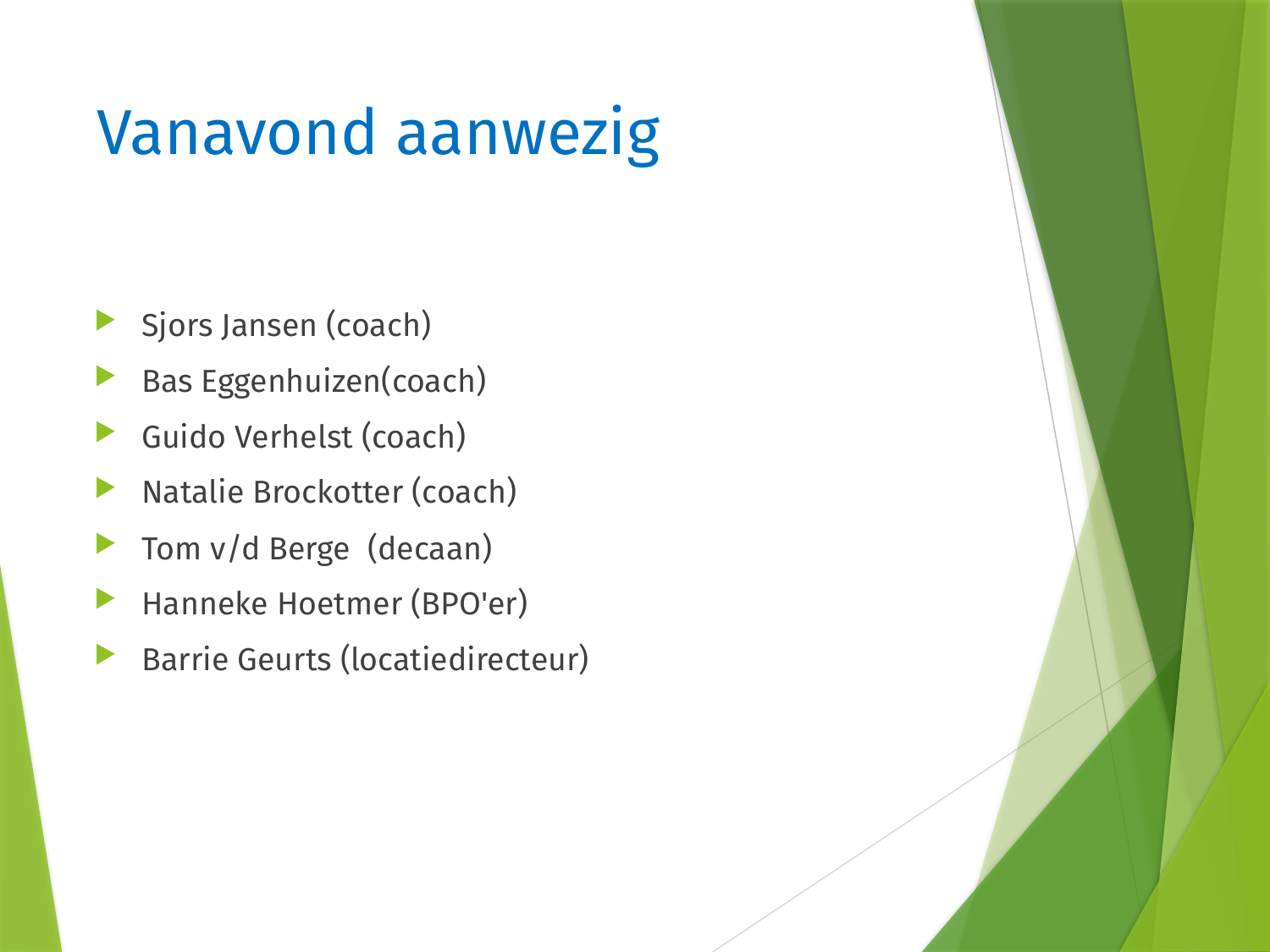

# Vanavond aanwezig
Sjors Jansen (coach)
Bas Eggenhuizen(coach)
Guido Verhelst (coach)
Natalie Brockotter (coach)
Tom v/d Berge  (decaan)
Hanneke Hoetmer (BPO'er)
Barrie Geurts (locatiedirecteur)